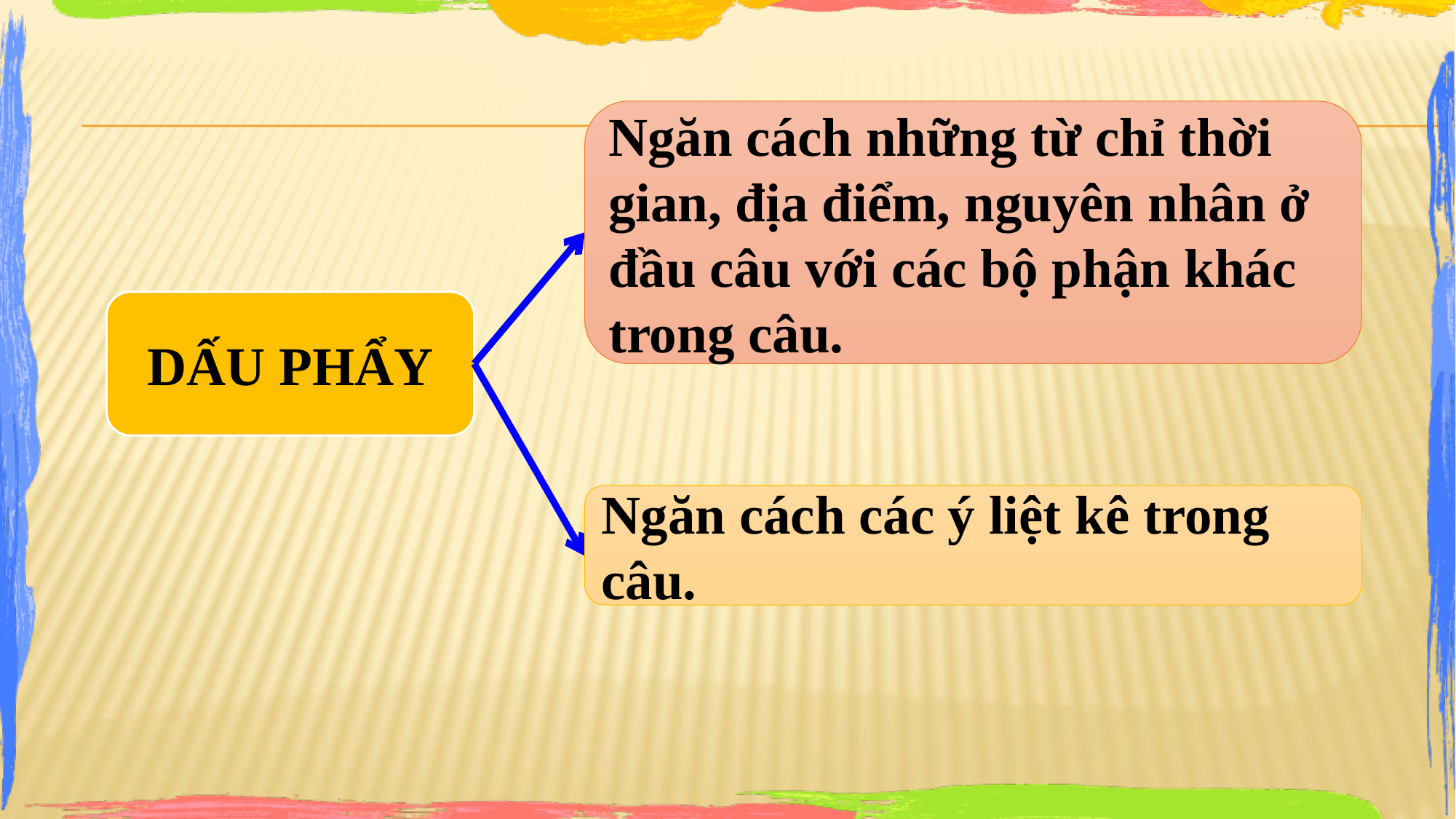

Ngăn cách những từ chỉ thời gian, địa điểm, nguyên nhân ở đầu câu với các bộ phận khác trong câu.
DẤU PHẨY
Ngăn cách các ý liệt kê trong câu.